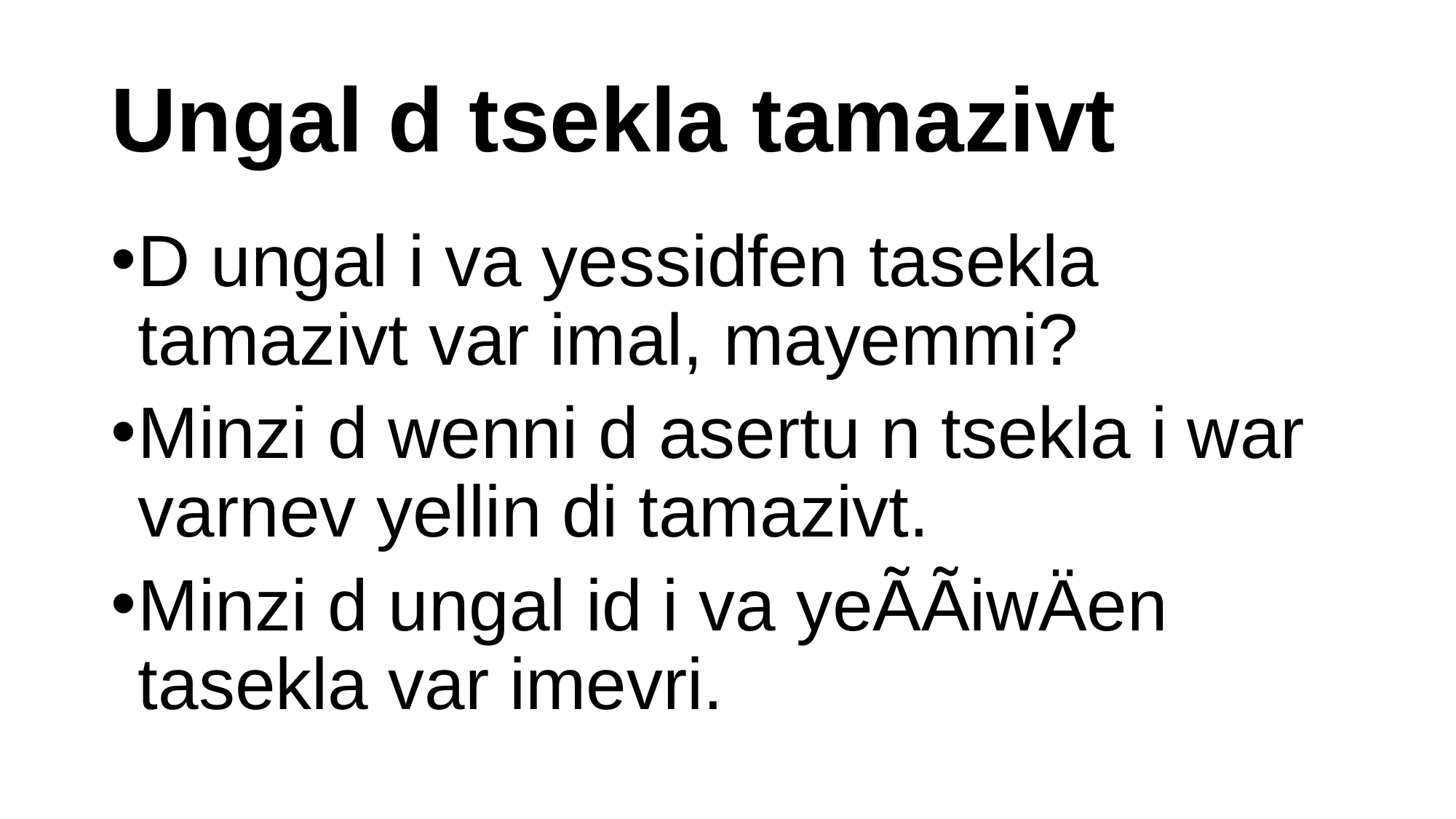

# Ungal d tsekla tamazivt
D ungal i va yessidfen tasekla tamazivt var imal, mayemmi?
Minzi d wenni d asertu n tsekla i war varnev yellin di tamazivt.
Minzi d ungal id i va yeÃÃiwÄen tasekla var imevri.